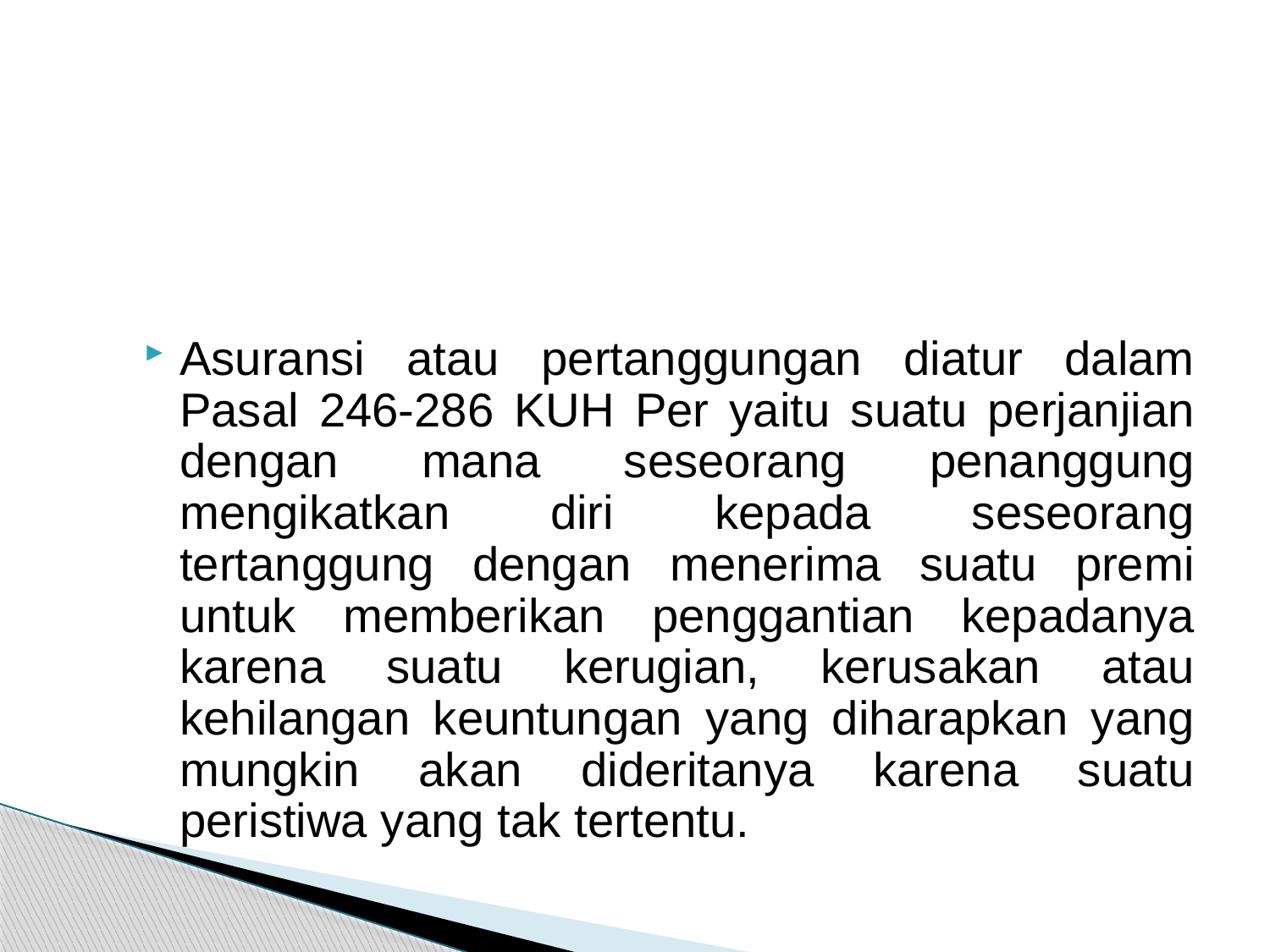

Asuransi atau pertanggungan diatur dalam Pasal 246-286 KUH Per yaitu suatu perjanjian dengan mana seseorang penanggung mengikatkan diri kepada seseorang tertanggung dengan menerima suatu premi untuk memberikan penggantian kepadanya karena suatu kerugian, kerusakan atau kehilangan keuntungan yang diharapkan yang mungkin akan dideritanya karena suatu peristiwa yang tak tertentu.